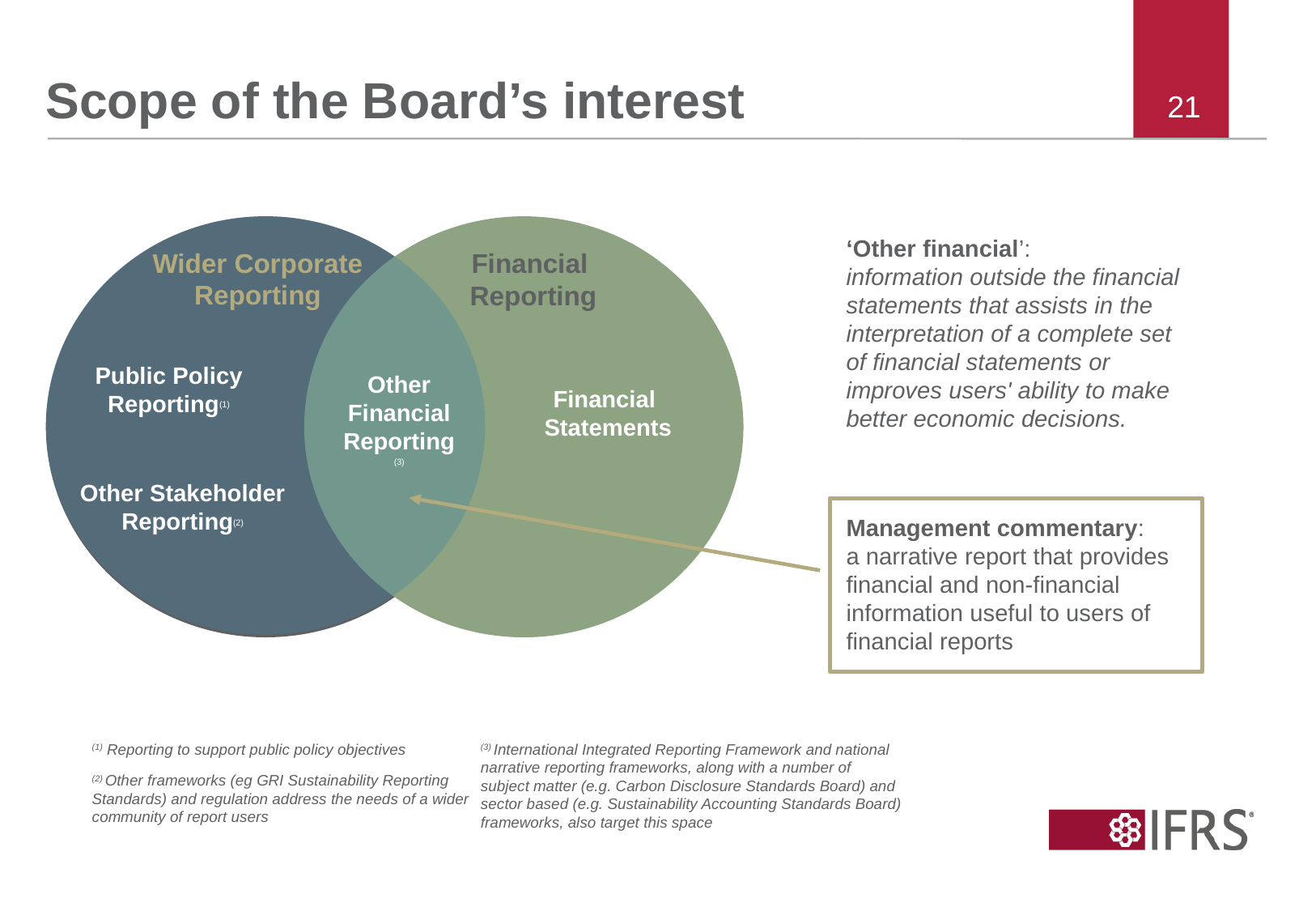

# Scope of the Board’s interest

‘Other financial’:
information outside the financial statements that assists in the interpretation of a complete set of financial statements or improves users' ability to make better economic decisions.
Wider Corporate Reporting
Financial
Reporting
Public Policy Reporting(1)
Other Financial Reporting
(3)
Financial
Statements
Other Stakeholder Reporting(2)

Management commentary:
a narrative report that provides financial and non-financial information useful to users of financial reports
(1) Reporting to support public policy objectives
(2) Other frameworks (eg GRI Sustainability Reporting Standards) and regulation address the needs of a wider community of report users
(3) International Integrated Reporting Framework and national narrative reporting frameworks, along with a number of subject matter (e.g. Carbon Disclosure Standards Board) and sector based (e.g. Sustainability Accounting Standards Board) frameworks, also target this space